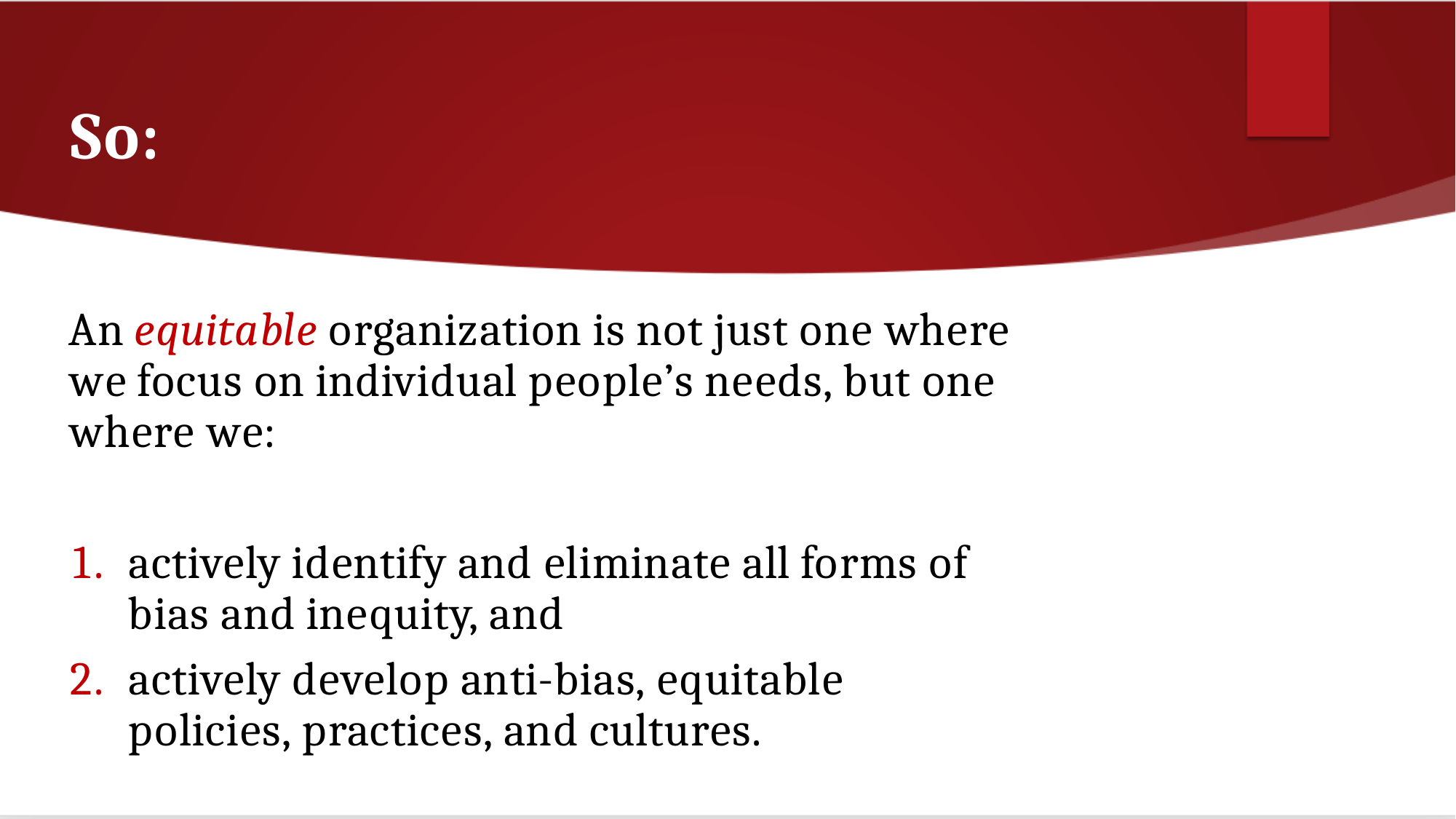

# So:
An equitable organization is not just one where we focus on individual people’s needs, but one where we:

actively identify and eliminate all forms of bias and inequity, and
actively develop anti-bias, equitable policies, practices, and cultures.